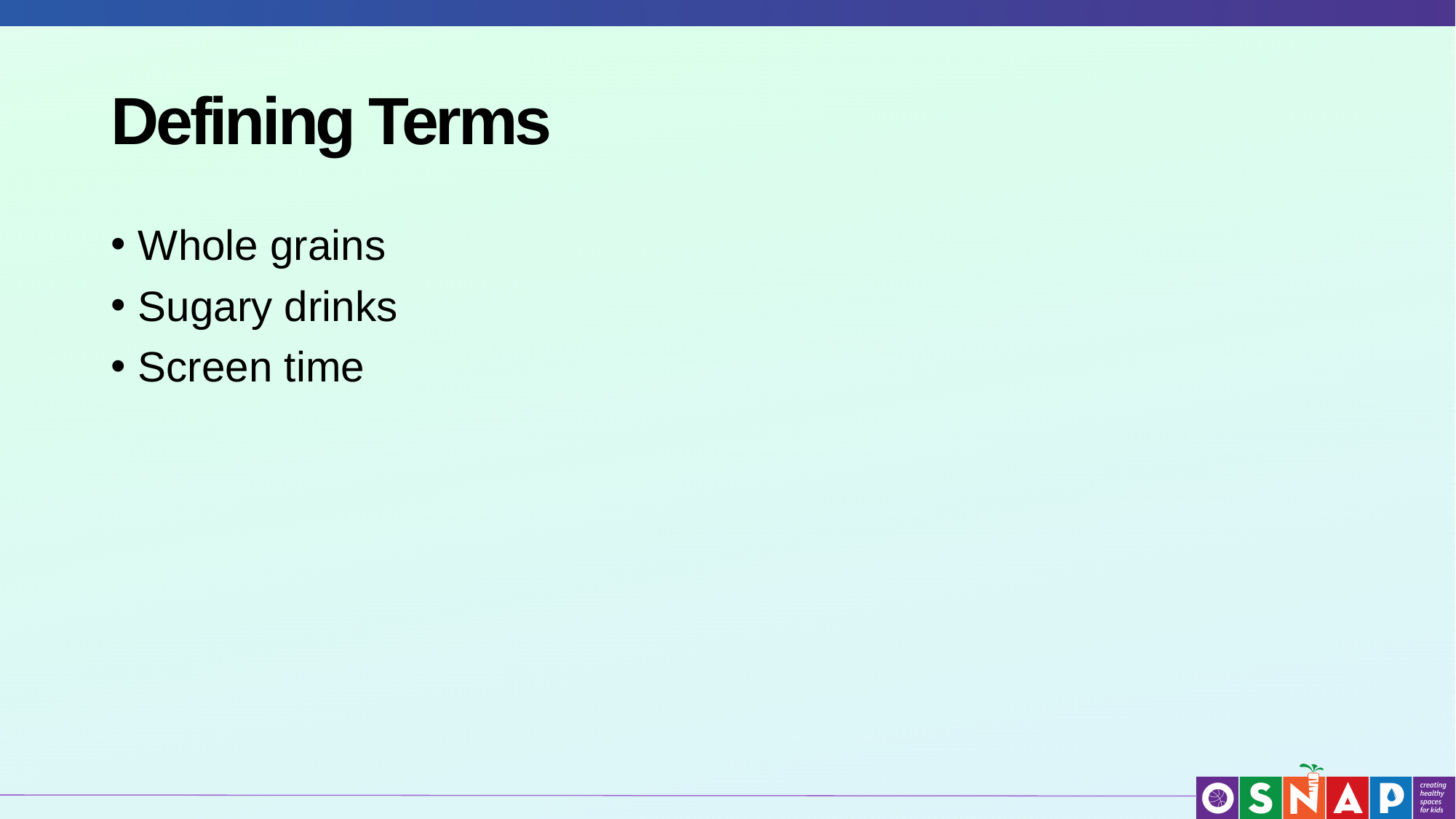

# Defining Terms
Whole grains
Sugary drinks
Screen time